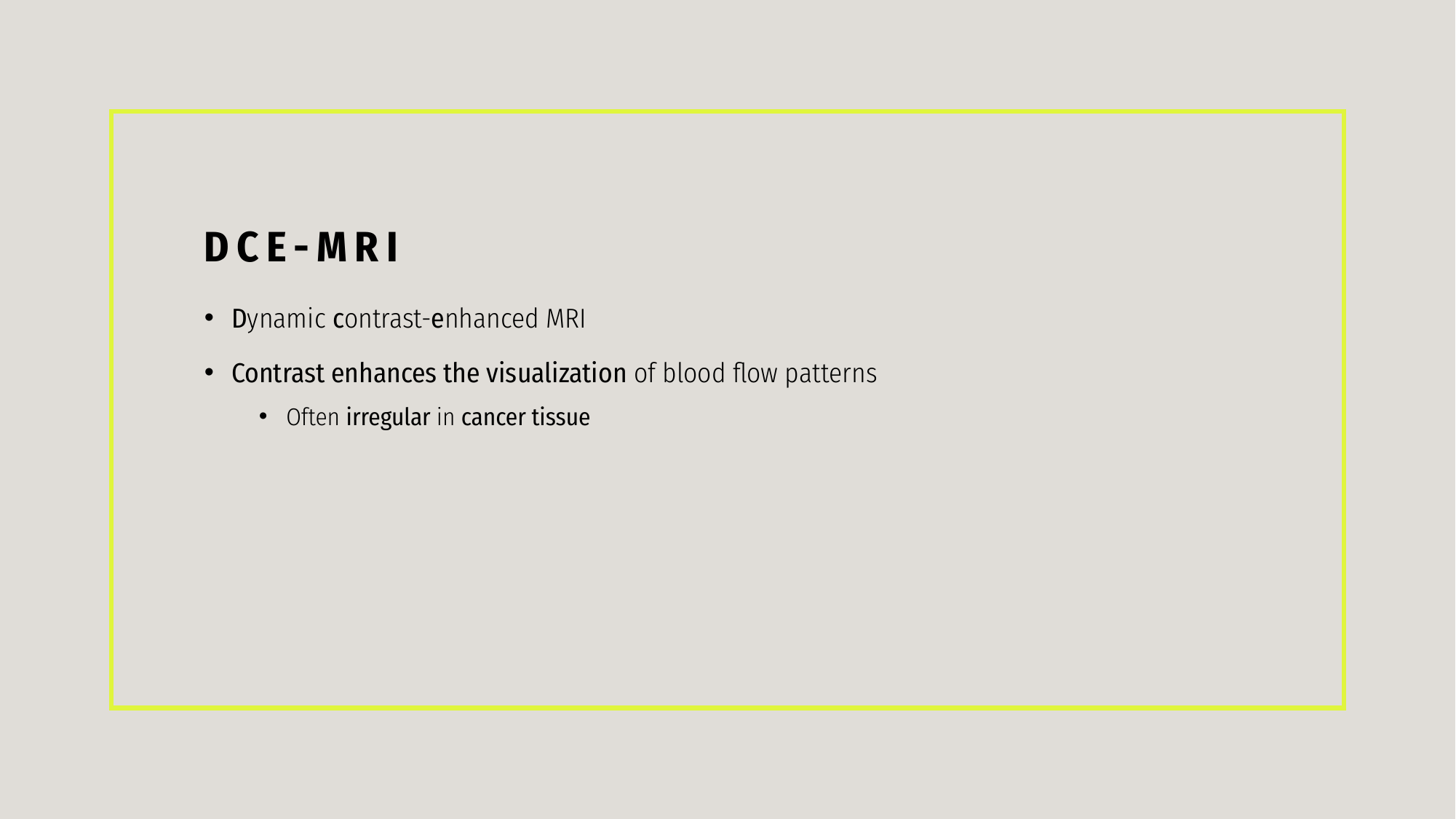

# DCE-MRI
Dynamic contrast-enhanced MRI
Contrast enhances the visualization of blood flow patterns
Often irregular in cancer tissue